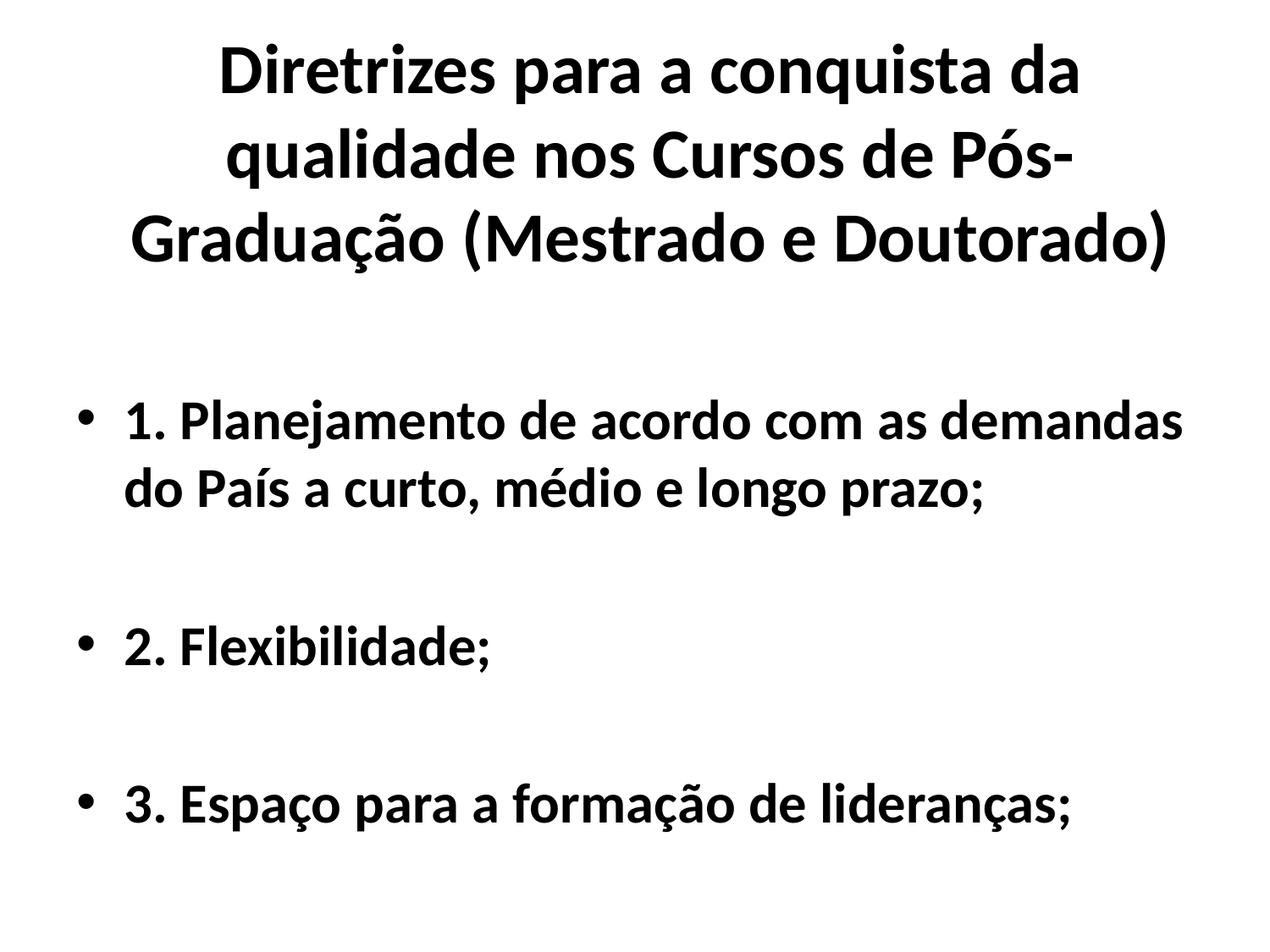

# Diretrizes para a conquista da qualidade nos Cursos de Pós-Graduação (Mestrado e Doutorado)

1. Planejamento de acordo com as demandas do País a curto, médio e longo prazo;

2. Flexibilidade;

3. Espaço para a formação de lideranças;